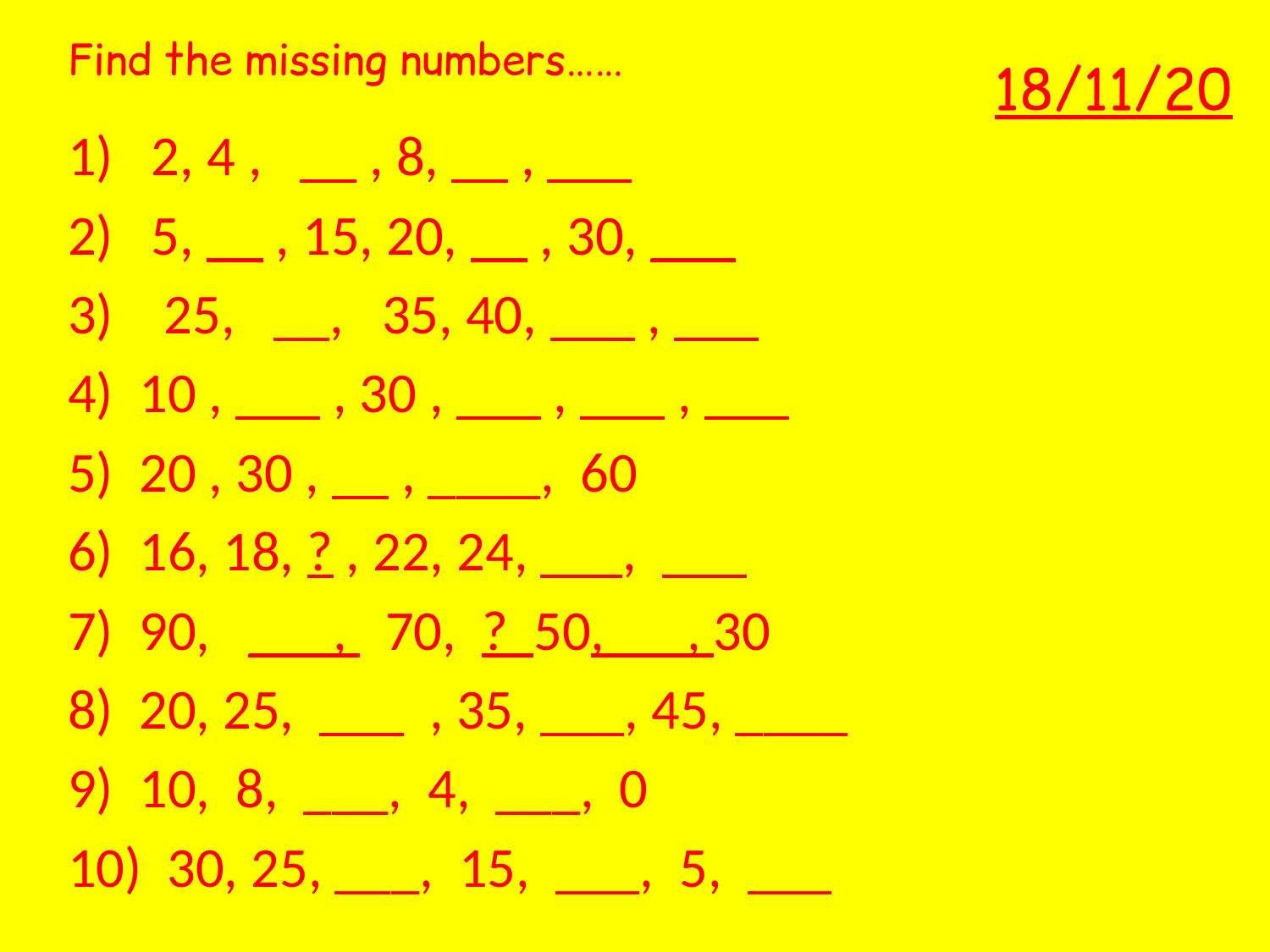

Find the missing numbers……

1)   2, 4 ,   __ , 8, __ , ___
2)   5, __ , 15, 20, __ , 30, ___
3)    25,   __,   35, 40, ___ , ___
10 , ___ , 30 , ___ , ___ , ___
20 , 30 , __ , ____,  60
16, 18, ? , 22, 24, __  ,  ___
90,   ___,   70,  ?  50,__  , 30
20, 25,  ___  , 35, ___, 45, ____
10,  8,  ___,  4,  ___,  0
  30, 25, ___,  15,  ___,  5,  ___

18/11/20